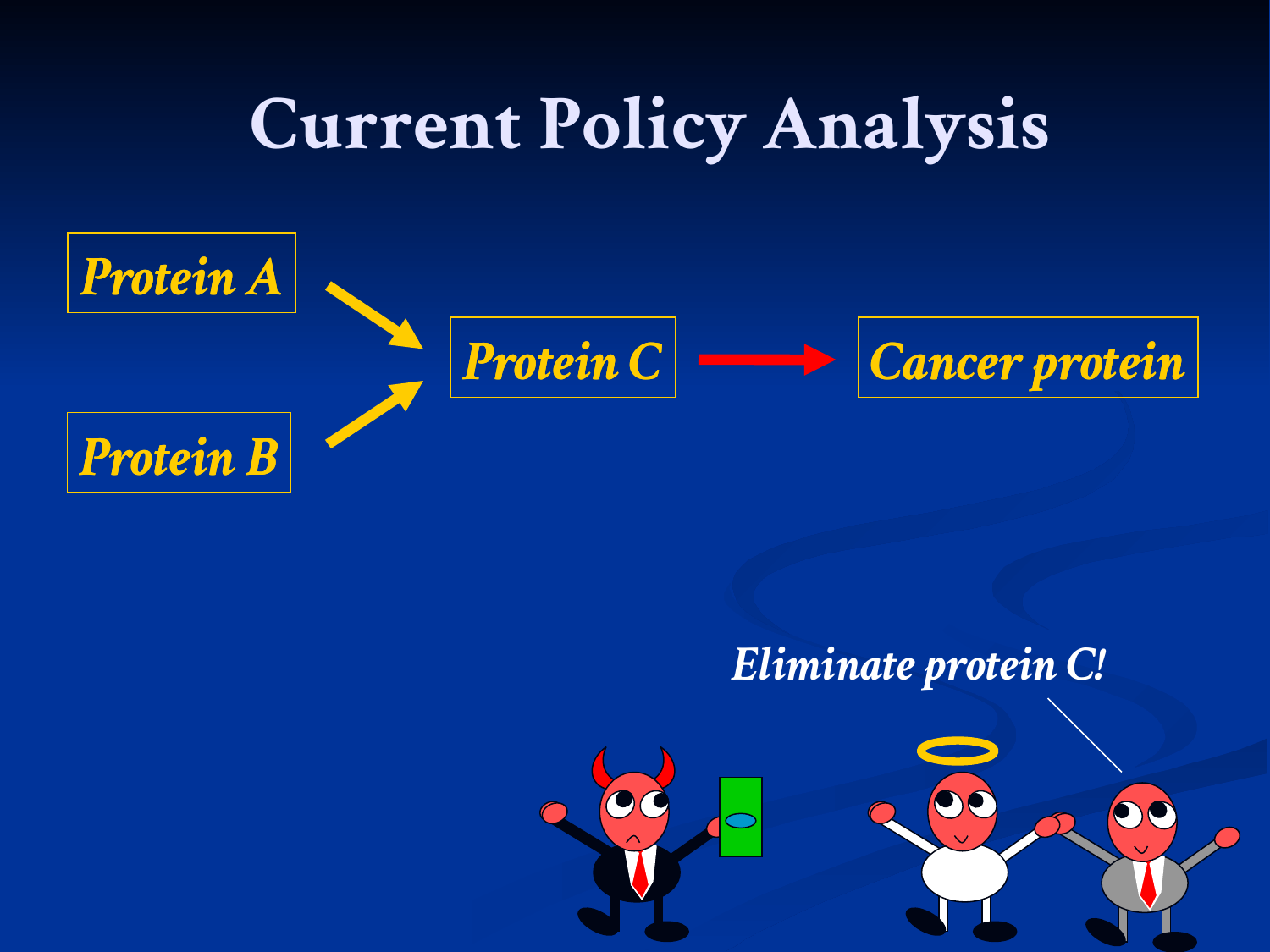

# Current Policy Analysis
Protein A
Protein A

Protein C
Protein C
Cancer protein
Cancer protein

Protein B
Protein B
Eliminate protein C!